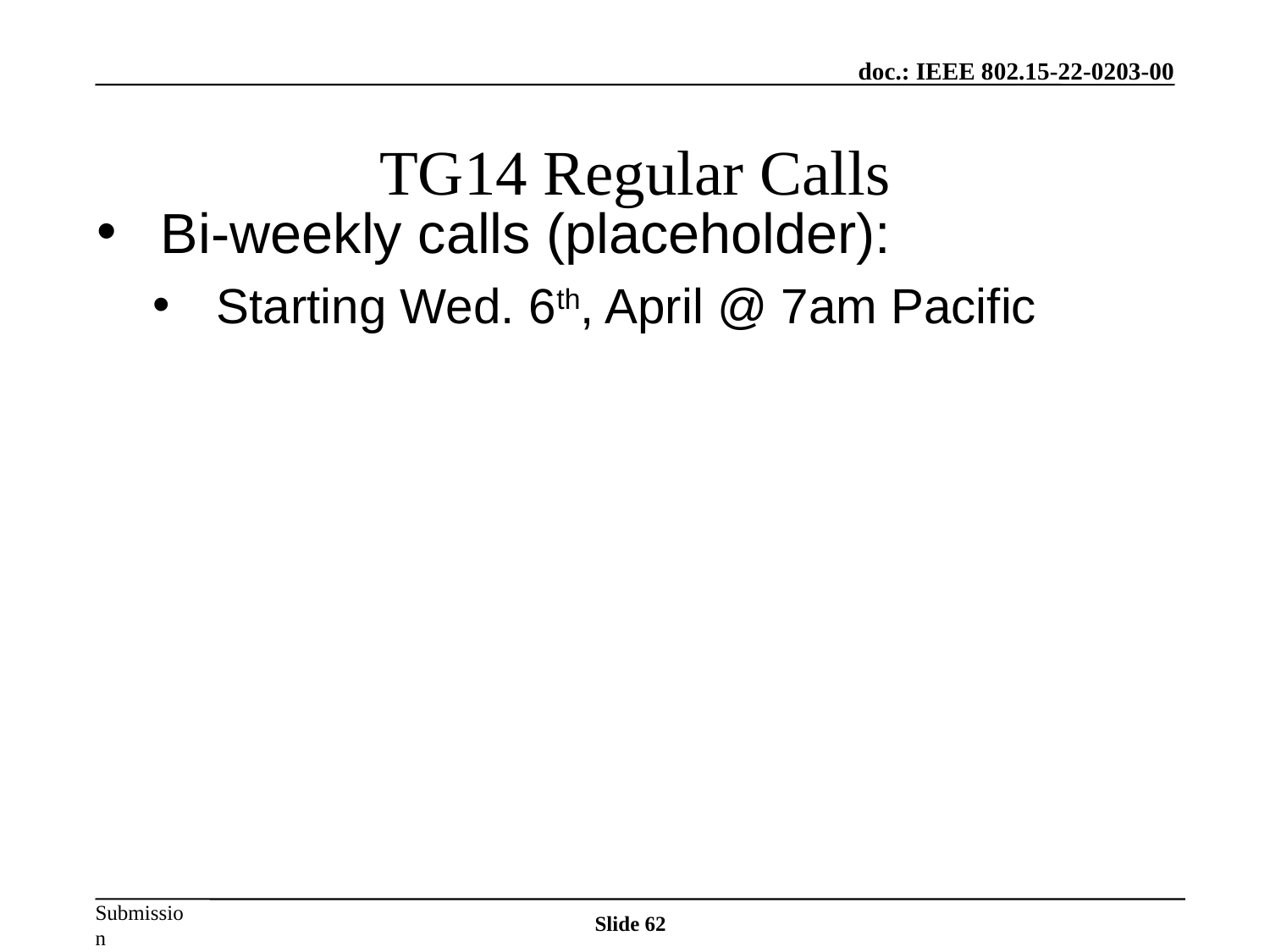

# TG14 Regular Calls
Bi-weekly calls (placeholder):
Starting Wed. 6th, April @ 7am Pacific
Slide 62